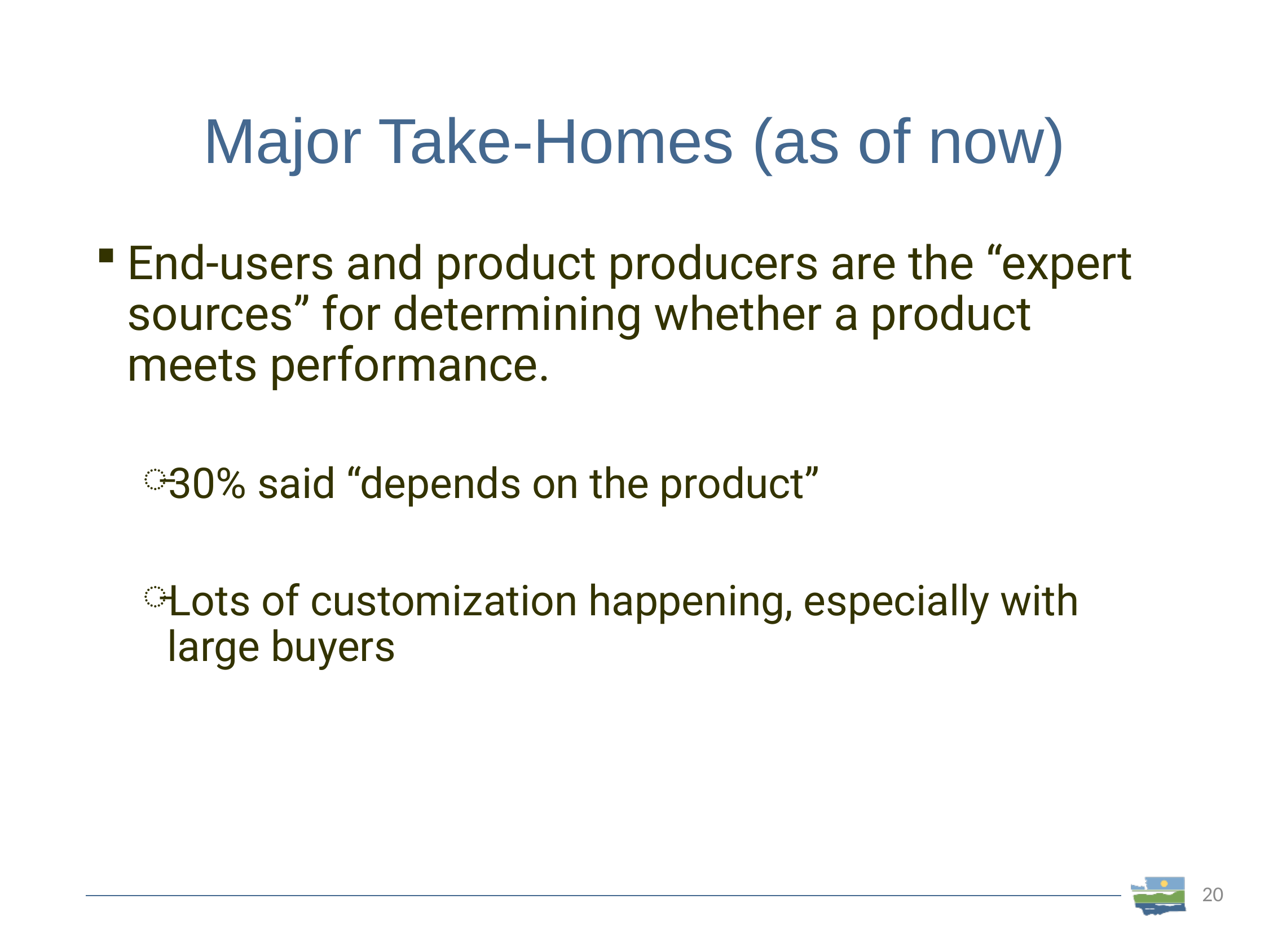

# Major Take-Homes (as of now)
End-users and product producers are the “expert sources” for determining whether a product meets performance.

30% said “depends on the product”

Lots of customization happening, especially with large buyers

20